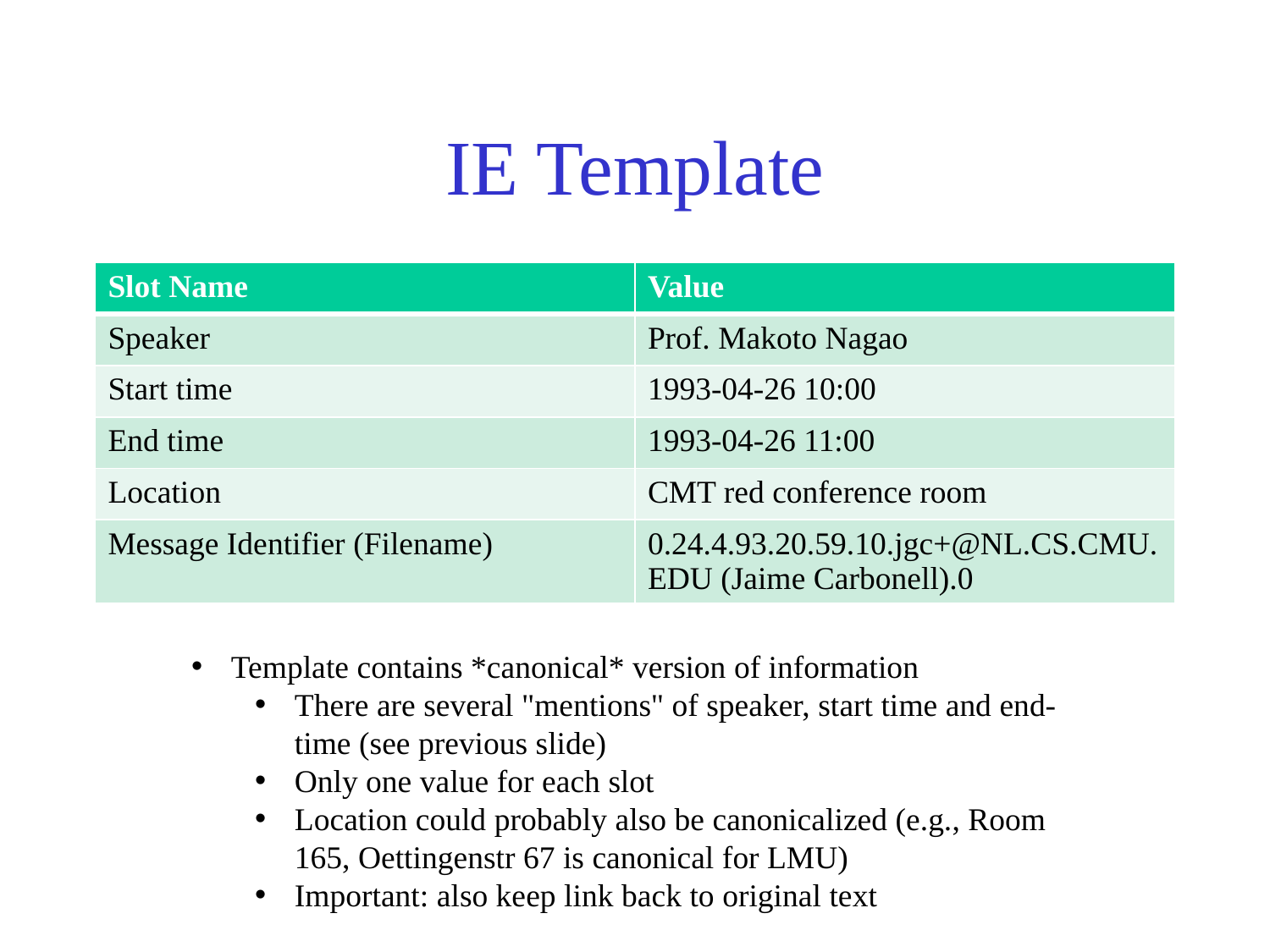

# IE Template
| Slot Name | Value |
| --- | --- |
| Speaker | Prof. Makoto Nagao |
| Start time | 1993-04-26 10:00 |
| End time | 1993-04-26 11:00 |
| Location | CMT red conference room |
| Message Identifier (Filename) | 0.24.4.93.20.59.10.jgc+@NL.CS.CMU.EDU (Jaime Carbonell).0 |
Template contains *canonical* version of information
There are several "mentions" of speaker, start time and end-time (see previous slide)
Only one value for each slot
Location could probably also be canonicalized (e.g., Room 165, Oettingenstr 67 is canonical for LMU)
Important: also keep link back to original text